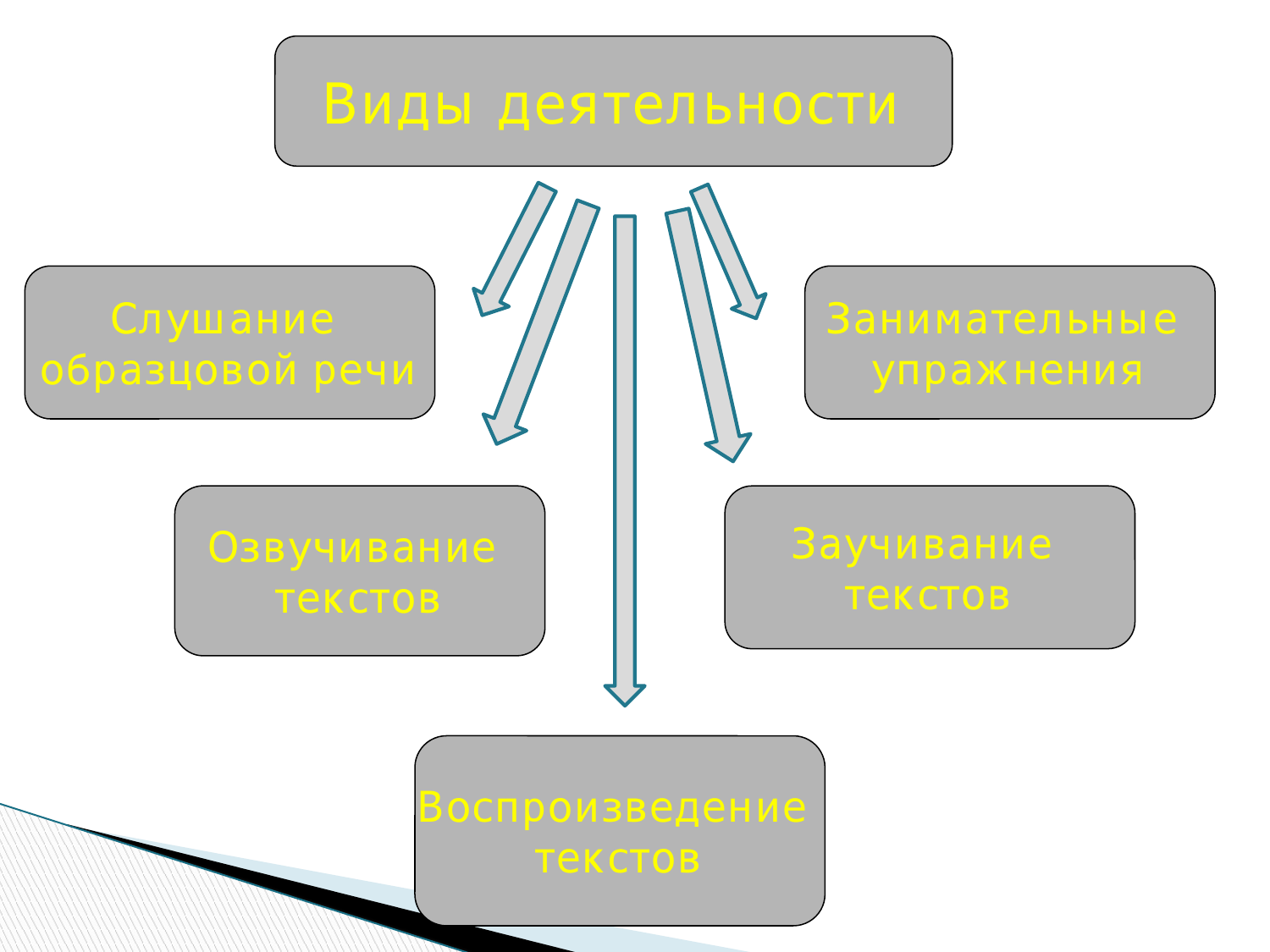

Виды деятельности

Слушание
образцовой речи
Занимательные
упражнения
Озвучивание
текстов
Заучивание
текстов
Воспроизведение
текстов